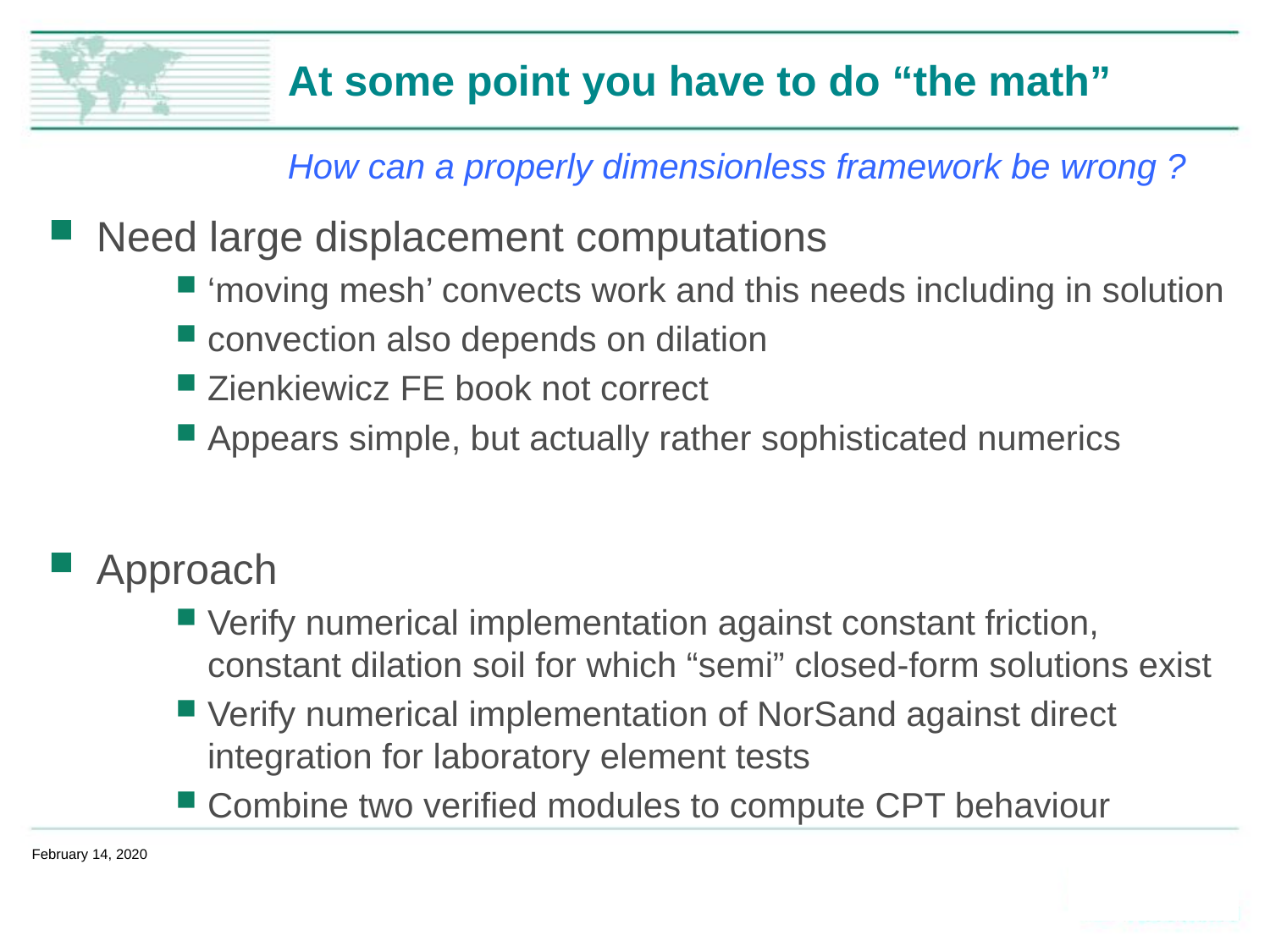

# At some point you have to do “the math”
How can a properly dimensionless framework be wrong ?
Need large displacement computations
‘moving mesh’ convects work and this needs including in solution
convection also depends on dilation
Zienkiewicz FE book not correct
Appears simple, but actually rather sophisticated numerics

Approach
Verify numerical implementation against constant friction, constant dilation soil for which “semi” closed-form solutions exist
Verify numerical implementation of NorSand against direct integration for laboratory element tests
Combine two verified modules to compute CPT behaviour
February 14, 2020